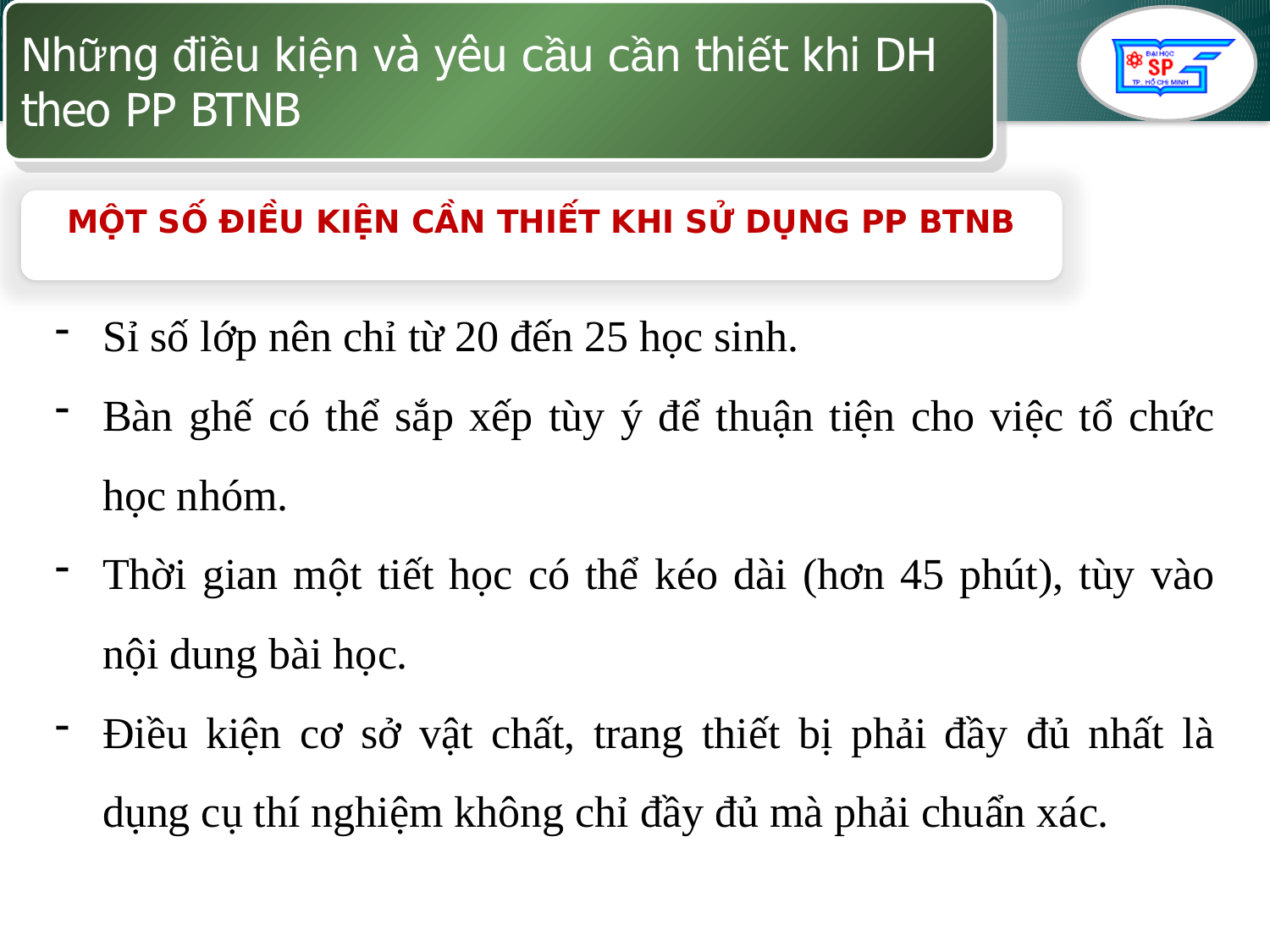

Những điều kiện và yêu cầu cần thiết khi DH
theo PP BTNB
MỘT SỐ ĐIỀU KIỆN CẦN THIẾT KHI SỬ DỤNG PP BTNB
Sỉ số lớp nên chỉ từ 20 đến 25 học sinh.
Bàn ghế có thể sắp xếp tùy ý để thuận tiện cho việc tổ chức học nhóm.
Thời gian một tiết học có thể kéo dài (hơn 45 phút), tùy vào nội dung bài học.
Điều kiện cơ sở vật chất, trang thiết bị phải đầy đủ nhất là dụng cụ thí nghiệm không chỉ đầy đủ mà phải chuẩn xác.